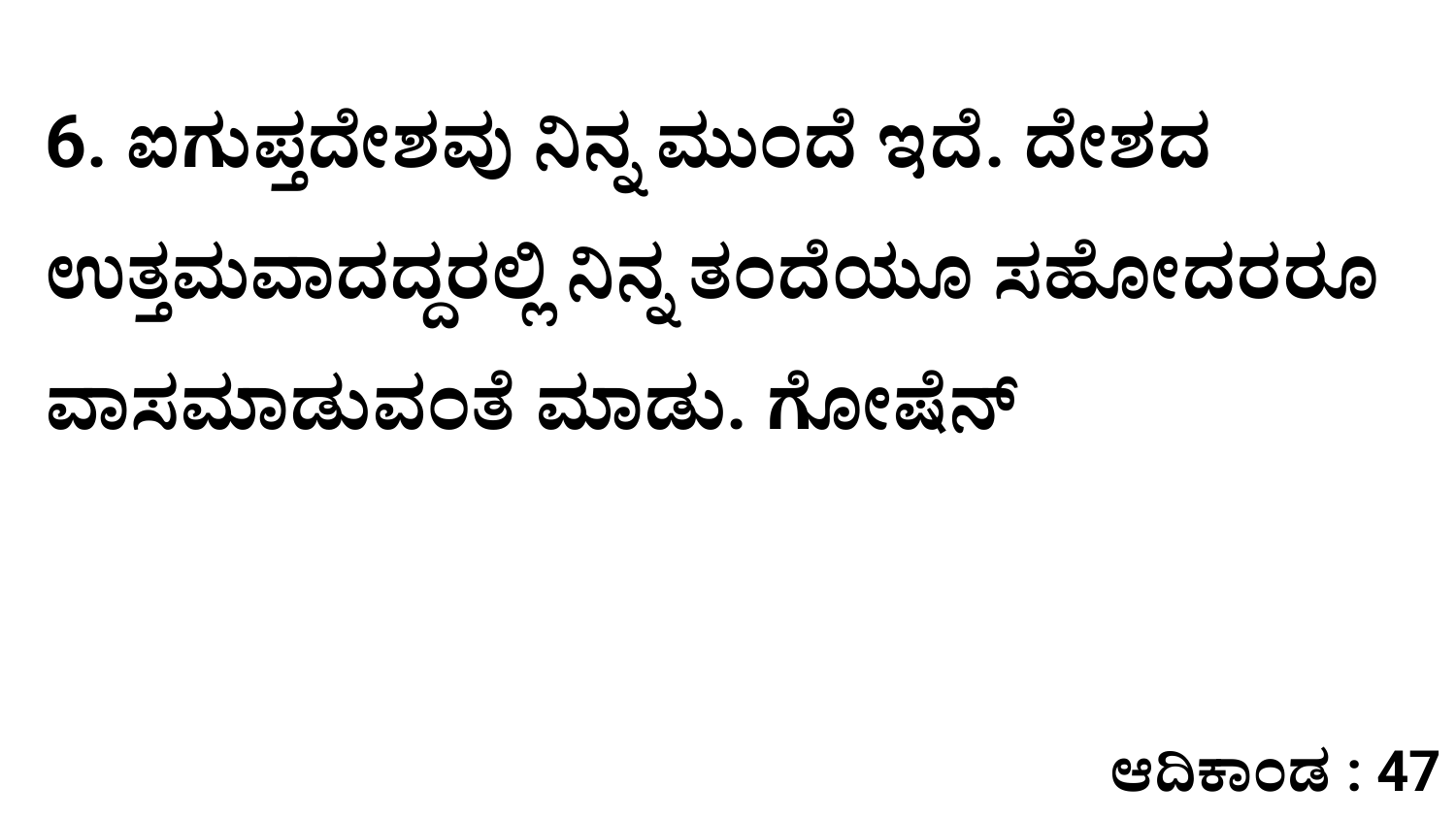

6. ಐಗುಪ್ತದೇಶವು ನಿನ್ನ ಮುಂದೆ ಇದೆ. ದೇಶದ ಉತ್ತಮವಾದದ್ದರಲ್ಲಿ ನಿನ್ನ ತಂದೆಯೂ ಸಹೋದರರೂ ವಾಸಮಾಡುವಂತೆ ಮಾಡು. ಗೋಷೆನ್‌
ಆದಿಕಾಂಡ : 47